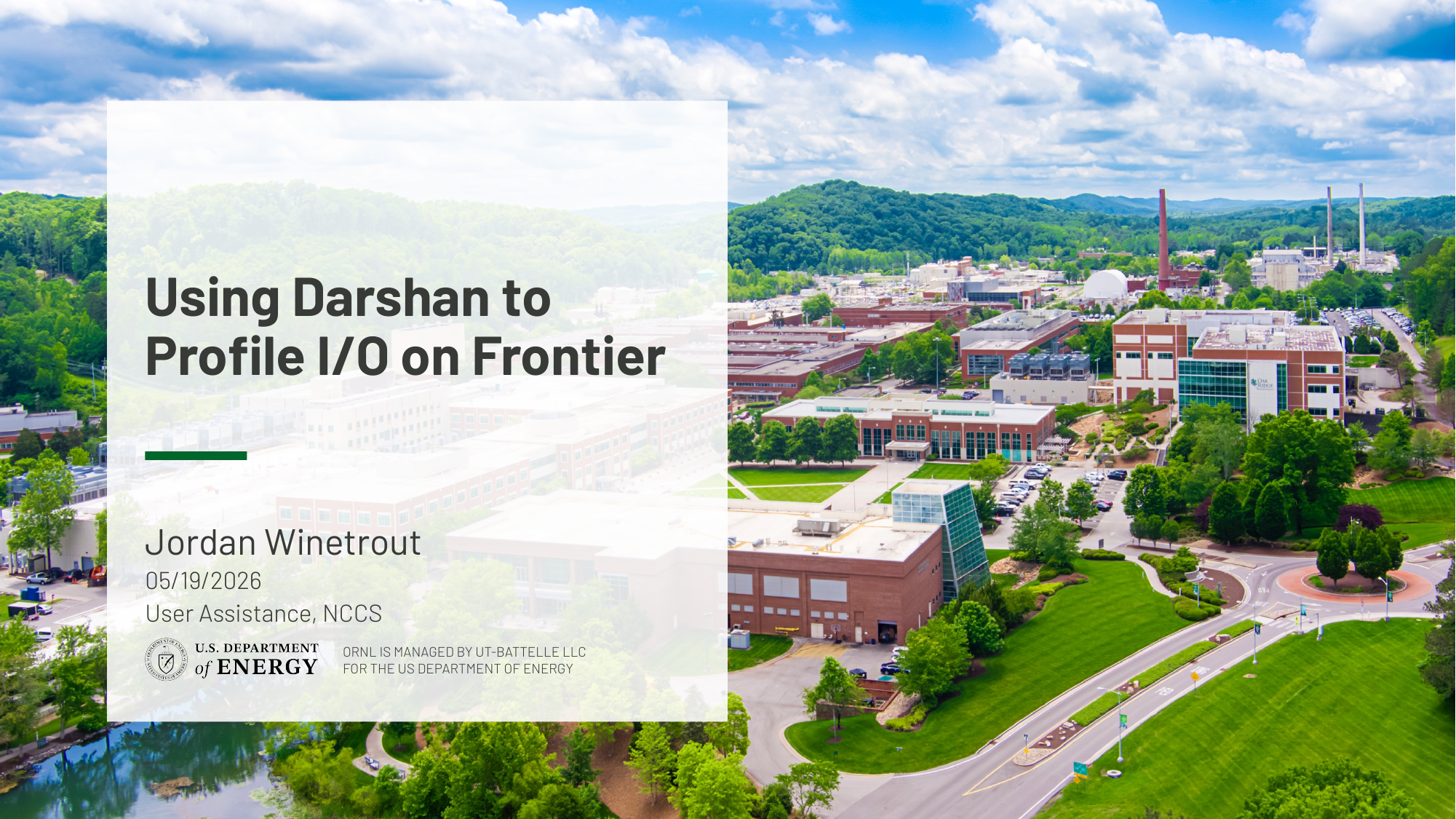

# Using Darshan to Profile I/O on Frontier

Jordan Winetrout
05/19/2026
User Assistance, NCCS